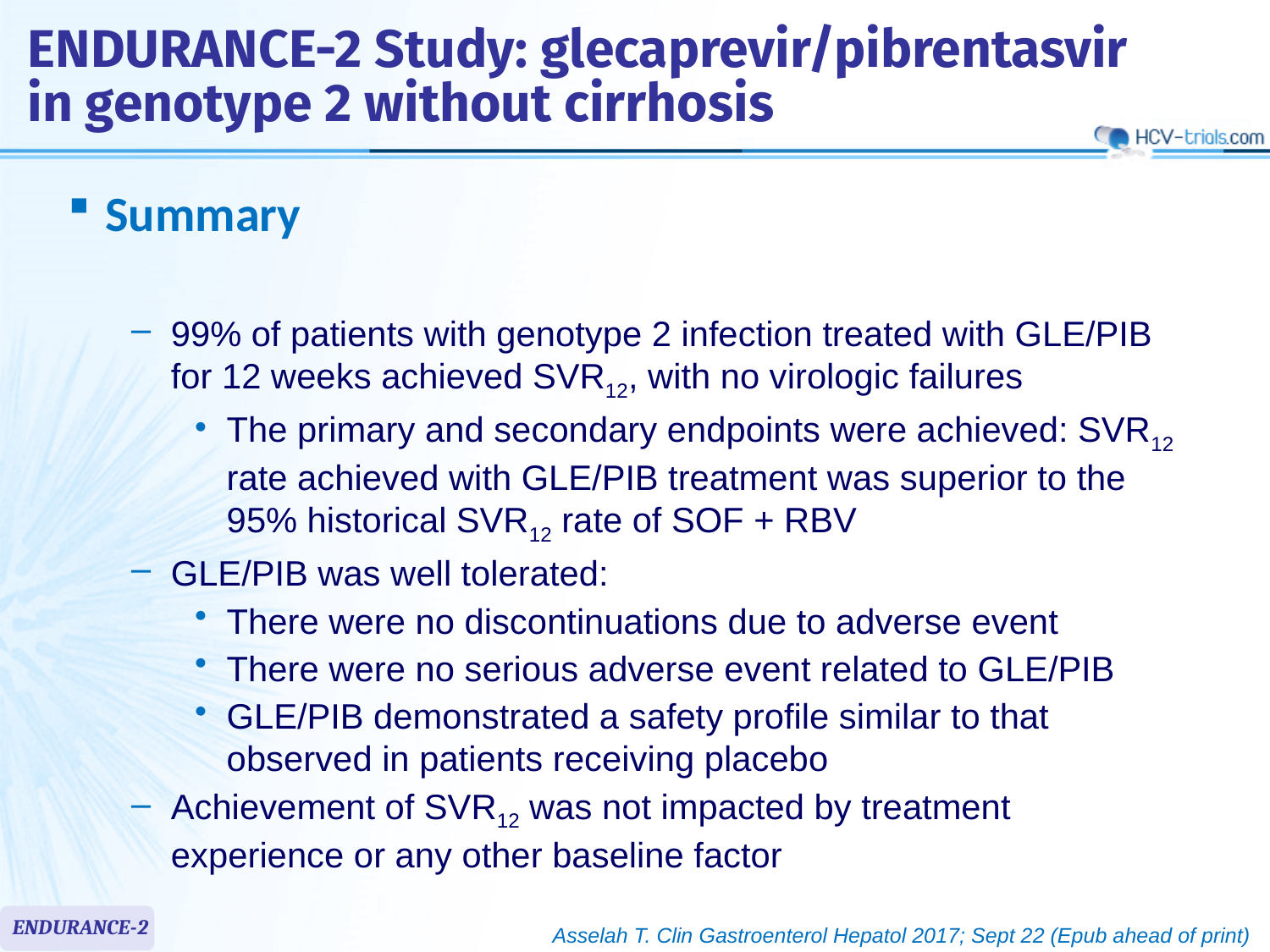

# ENDURANCE-2 Study: glecaprevir/pibrentasvir in genotype 2 without cirrhosis
Summary

99% of patients with genotype 2 infection treated with GLE/PIB for 12 weeks achieved SVR12, with no virologic failures
The primary and secondary endpoints were achieved: SVR12 rate achieved with GLE/PIB treatment was superior to the 95% historical SVR12 rate of SOF + RBV
GLE/PIB was well tolerated:
There were no discontinuations due to adverse event
There were no serious adverse event related to GLE/PIB
GLE/PIB demonstrated a safety profile similar to that observed in patients receiving placebo
Achievement of SVR12 was not impacted by treatment experience or any other baseline factor

ENDURANCE-2
Asselah T. Clin Gastroenterol Hepatol 2017; Sept 22 (Epub ahead of print)